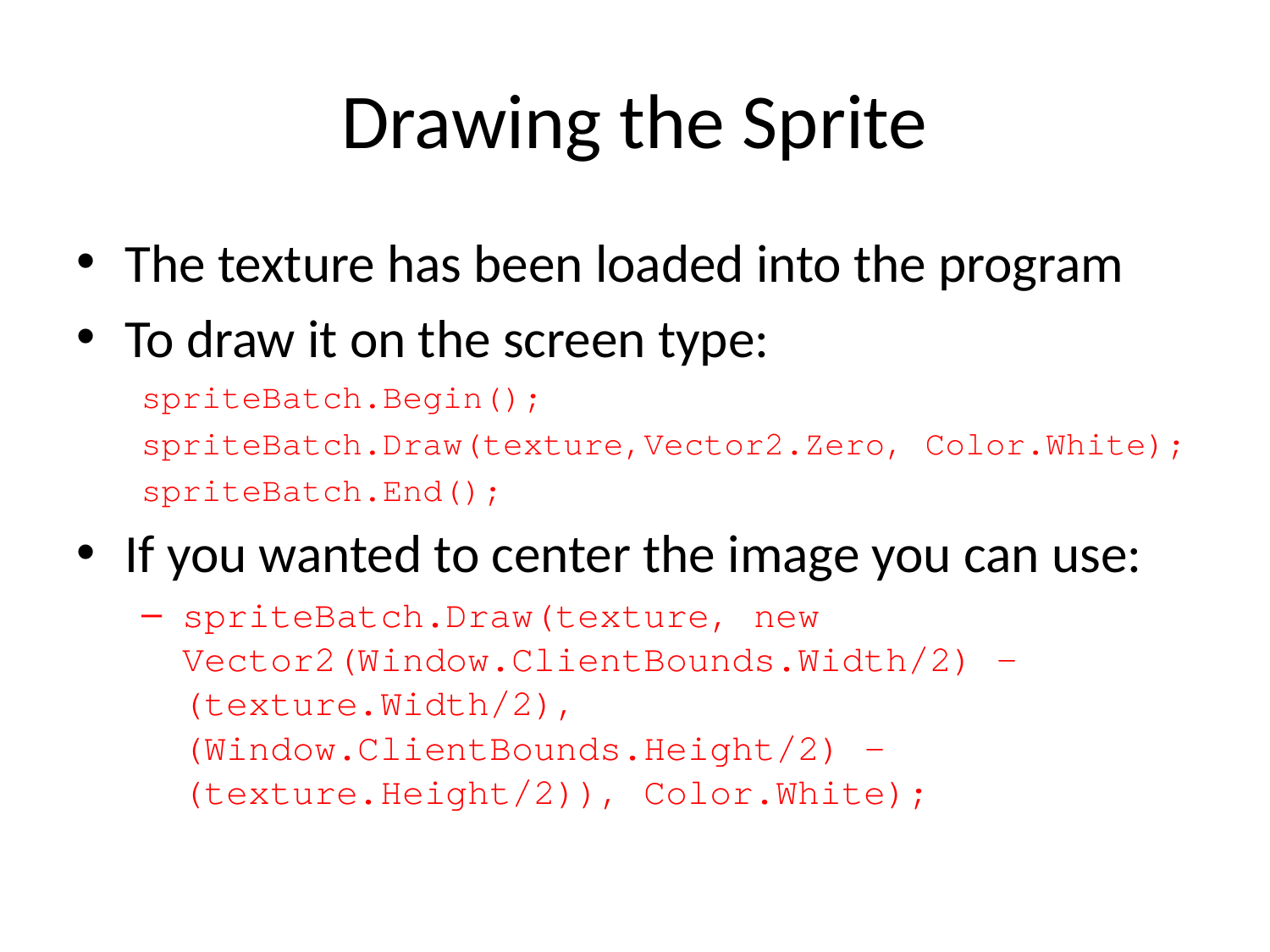

# Drawing the Sprite
The texture has been loaded into the program
To draw it on the screen type:
spriteBatch.Begin();
spriteBatch.Draw(texture,Vector2.Zero, Color.White);
spriteBatch.End();
If you wanted to center the image you can use:
spriteBatch.Draw(texture, new Vector2(Window.ClientBounds.Width/2) – (texture.Width/2), (Window.ClientBounds.Height/2) – (texture.Height/2)), Color.White);